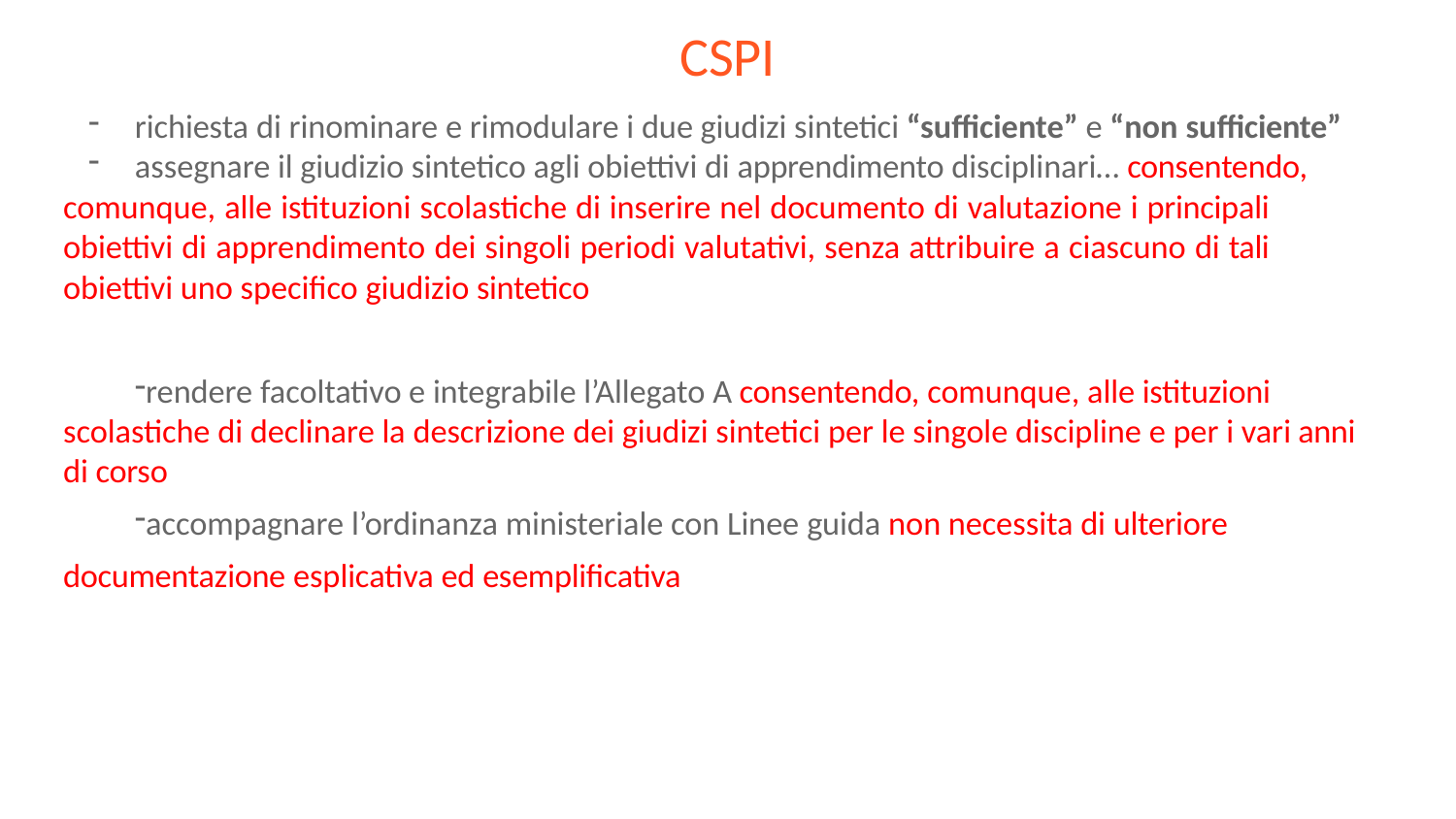

# CSPI
richiesta di rinominare e rimodulare i due giudizi sintetici “sufficiente” e “non sufficiente”
assegnare il giudizio sintetico agli obiettivi di apprendimento disciplinari… consentendo,
comunque, alle istituzioni scolastiche di inserire nel documento di valutazione i principali obiettivi di apprendimento dei singoli periodi valutativi, senza attribuire a ciascuno di tali obiettivi uno specifico giudizio sintetico

rendere facoltativo e integrabile l’Allegato A consentendo, comunque, alle istituzioni scolastiche di declinare la descrizione dei giudizi sintetici per le singole discipline e per i vari anni di corso
accompagnare l’ordinanza ministeriale con Linee guida non necessita di ulteriore documentazione esplicativa ed esemplificativa